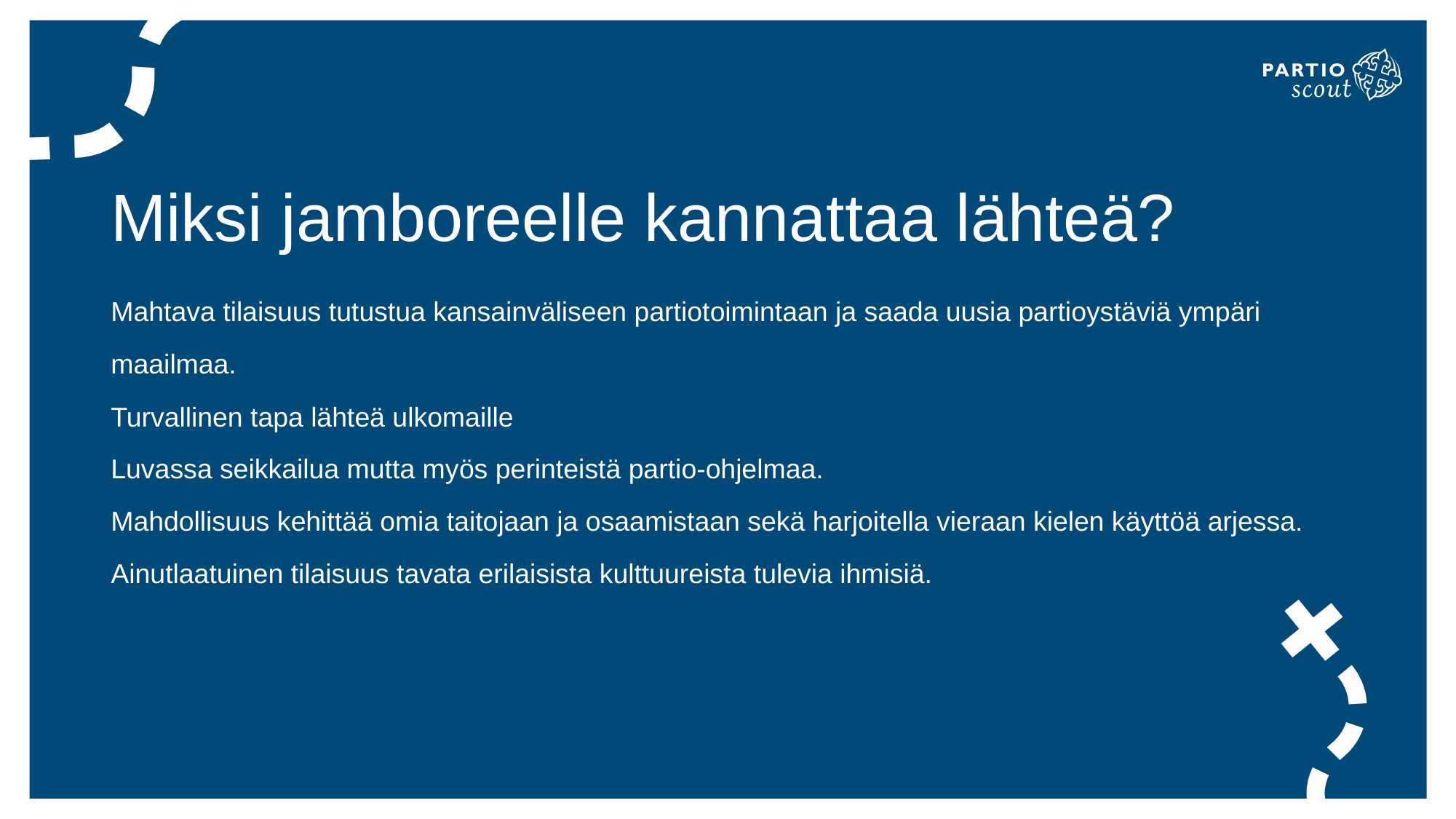

Miksi jamboreelle kannattaa lähteä?
Mahtava tilaisuus tutustua kansainväliseen partiotoimintaan ja saada uusia partioystäviä ympäri maailmaa.
Turvallinen tapa lähteä ulkomaille
Luvassa seikkailua mutta myös perinteistä partio-ohjelmaa.
Mahdollisuus kehittää omia taitojaan ja osaamistaan sekä harjoitella vieraan kielen käyttöä arjessa.
Ainutlaatuinen tilaisuus tavata erilaisista kulttuureista tulevia ihmisiä.